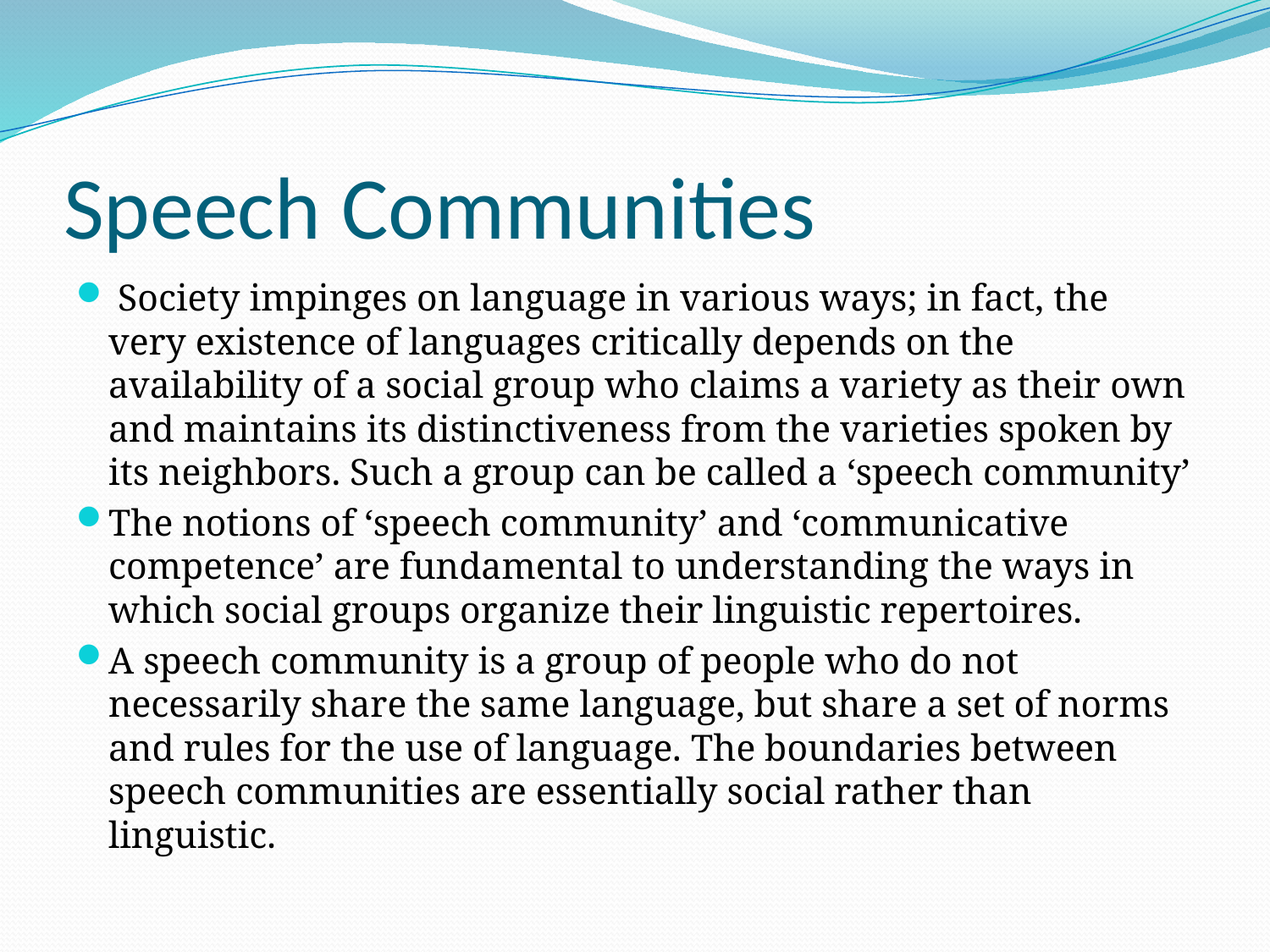

# Speech Communities
 Society impinges on language in various ways; in fact, the very existence of languages critically depends on the availability of a social group who claims a variety as their own and maintains its distinctiveness from the varieties spoken by its neighbors. Such a group can be called a ‘speech community’
The notions of ‘speech community’ and ‘communicative competence’ are fundamental to understanding the ways in which social groups organize their linguistic repertoires.
A speech community is a group of people who do not necessarily share the same language, but share a set of norms and rules for the use of language. The boundaries between speech communities are essentially social rather than linguistic.